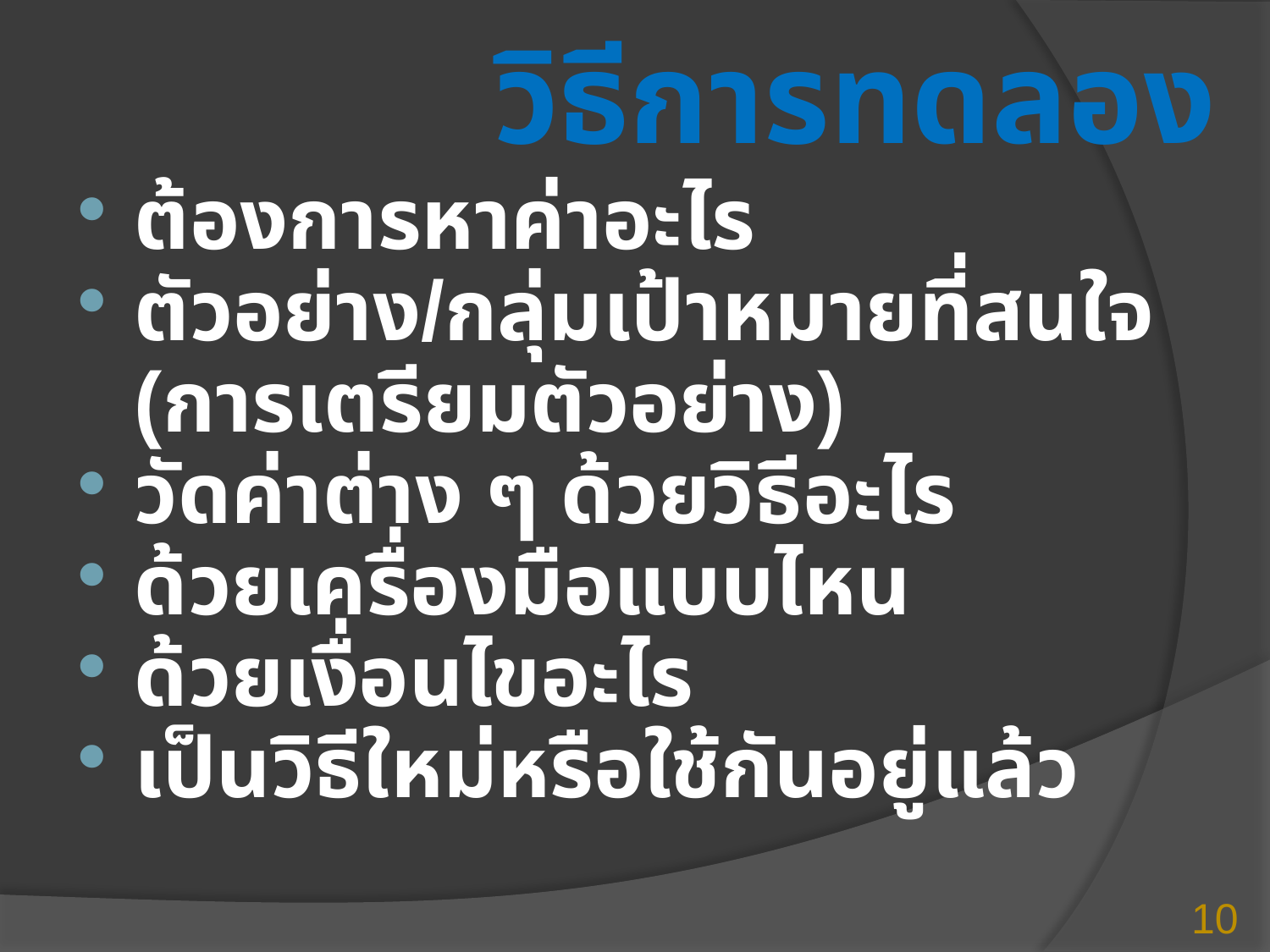

# วิธีการทดลอง
ต้องการหาค่าอะไร
ตัวอย่าง/กลุ่มเป้าหมายที่สนใจ
(การเตรียมตัวอย่าง)
วัดค่าต่าง ๆ ด้วยวิธีอะไร
ด้วยเครื่องมือแบบไหน
ด้วยเงื่อนไขอะไร
เป็นวิธีใหม่หรือใช้กันอยู่แล้ว
10